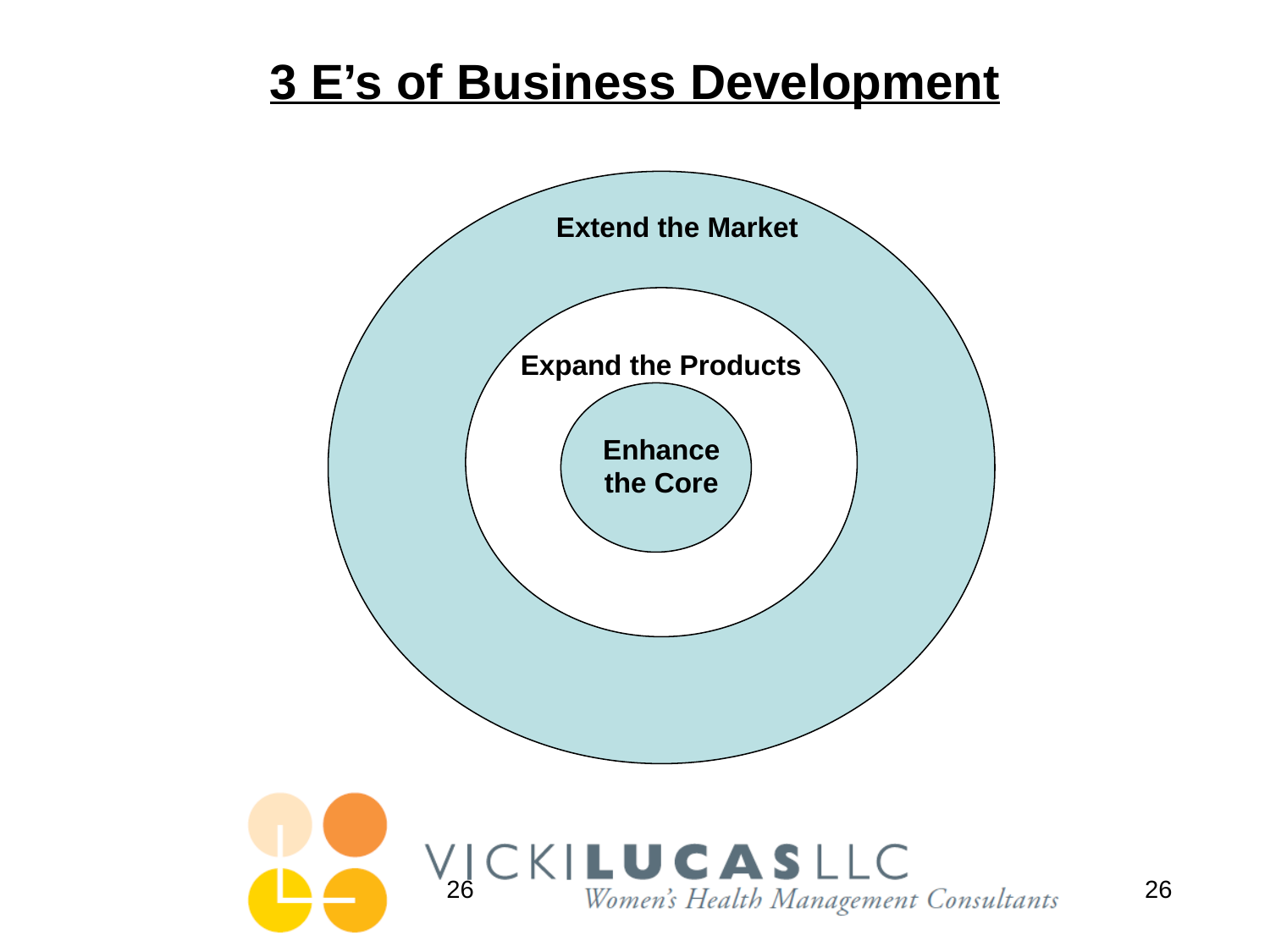

# 3 E’s of Business Development

Extend the Market

Expand the Products

Enhance the Core
26
26